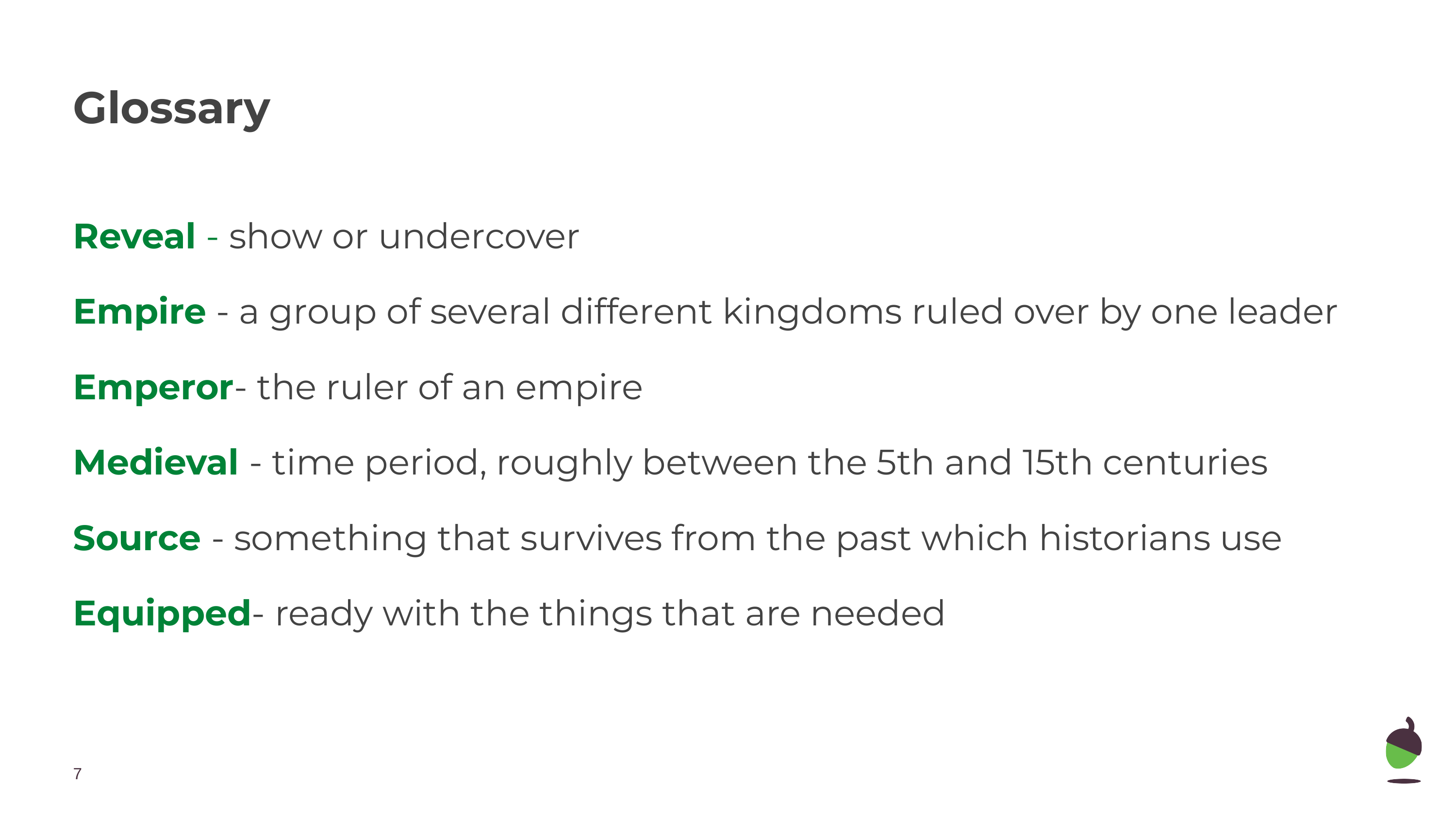

# Glossary
Reveal - show or undercover
Empire - a group of several different kingdoms ruled over by one leader
Emperor- the ruler of an empire
Medieval - time period, roughly between the 5th and 15th centuries
Source - something that survives from the past which historians use
Equipped- ready with the things that are needed

7